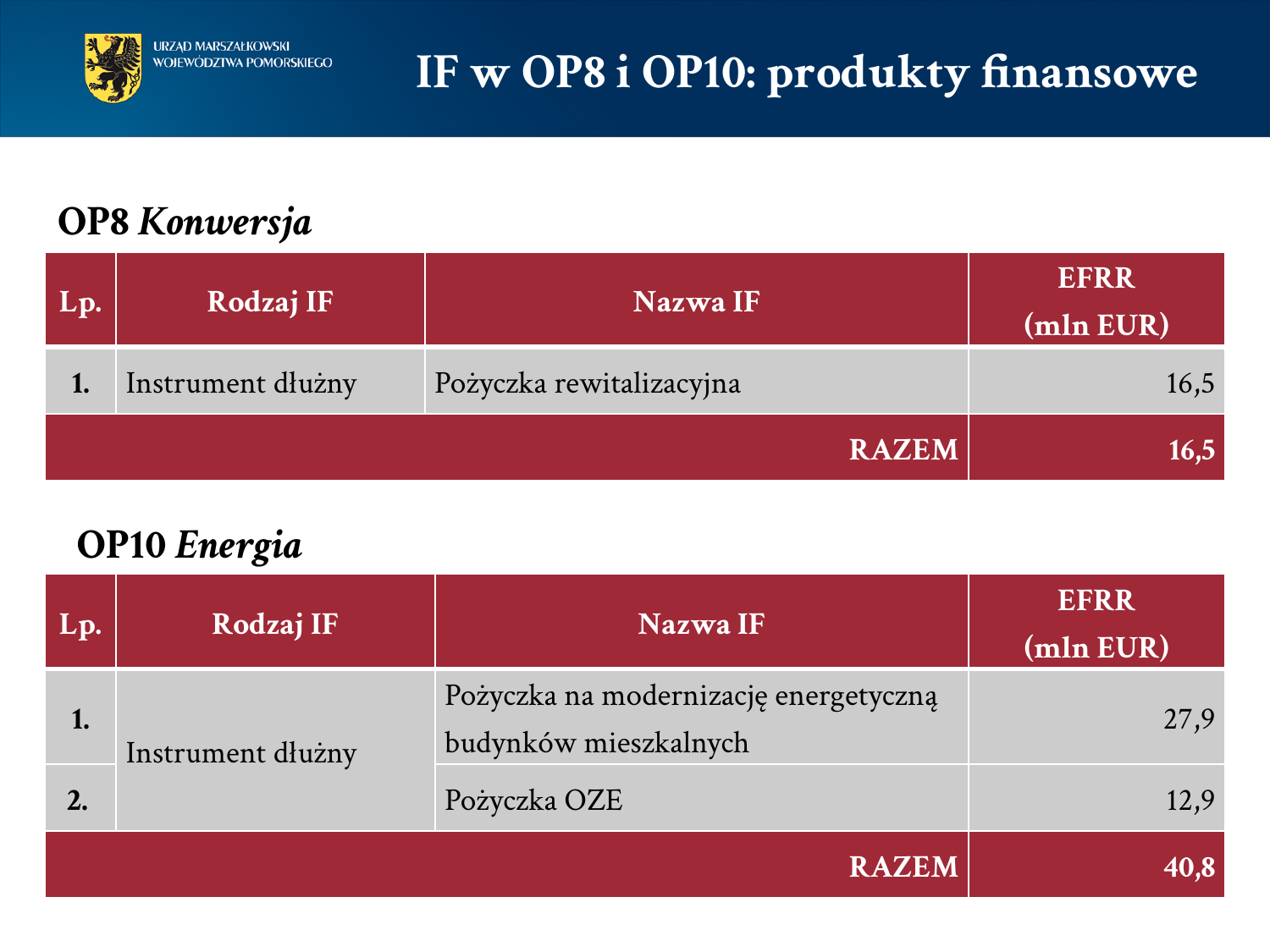

# IF w OP8 i OP10: produkty finansowe
OP8 Konwersja
| Lp. | Rodzaj IF | Nazwa IF | EFRR (mln EUR) |
| --- | --- | --- | --- |
| 1. | Instrument dłużny | Pożyczka rewitalizacyjna | 16,5 |
| RAZEM |  |  | 16,5 |
OP10 Energia
| Lp. | Rodzaj IF | Nazwa IF | EFRR (mln EUR) |
| --- | --- | --- | --- |
| 1. | Instrument dłużny | Pożyczka na modernizację energetyczną budynków mieszkalnych | 27,9 |
| 2. |  | Pożyczka OZE | 12,9 |
| RAZEM |  |  | 40,8 |